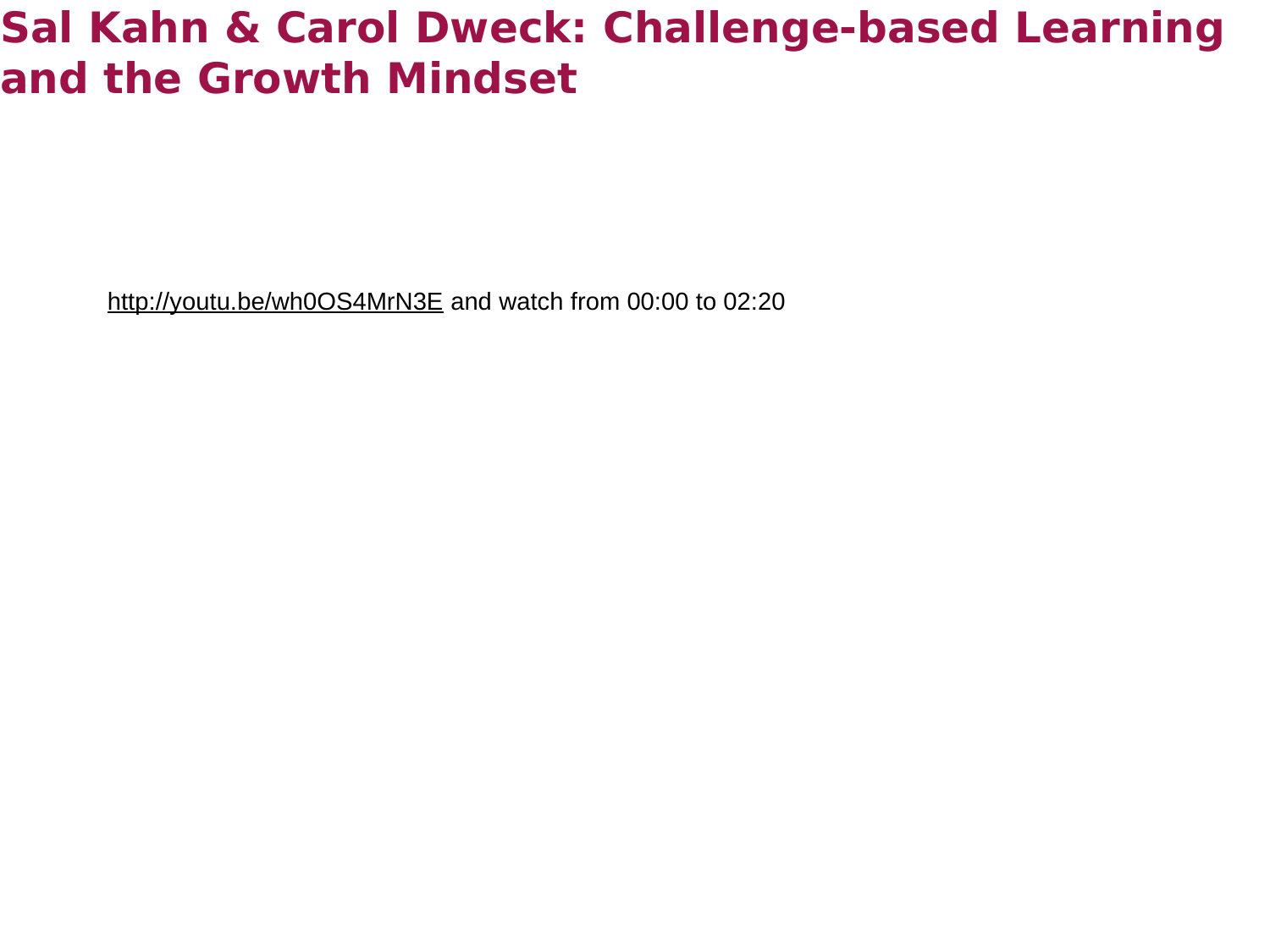

# Sal Kahn & Carol Dweck: Challenge-based Learning and the Growth Mindset
http://youtu.be/wh0OS4MrN3E and watch from 00:00 to 02:20